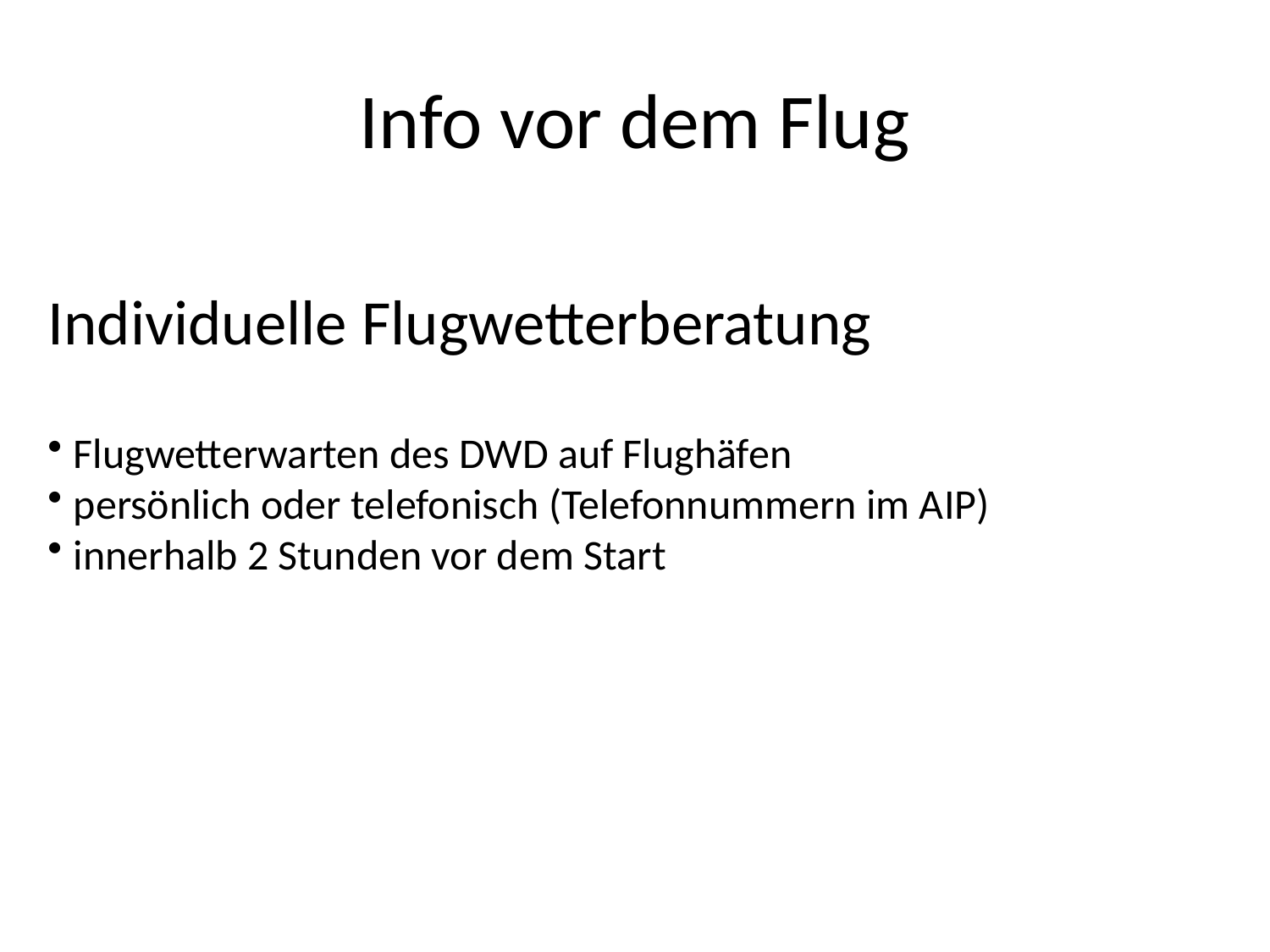

# Info vor dem Flug
Individuelle Flugwetterberatung
Flugwetterwarten des DWD auf Flughäfen
persönlich oder telefonisch (Telefonnummern im AIP)
innerhalb 2 Stunden vor dem Start